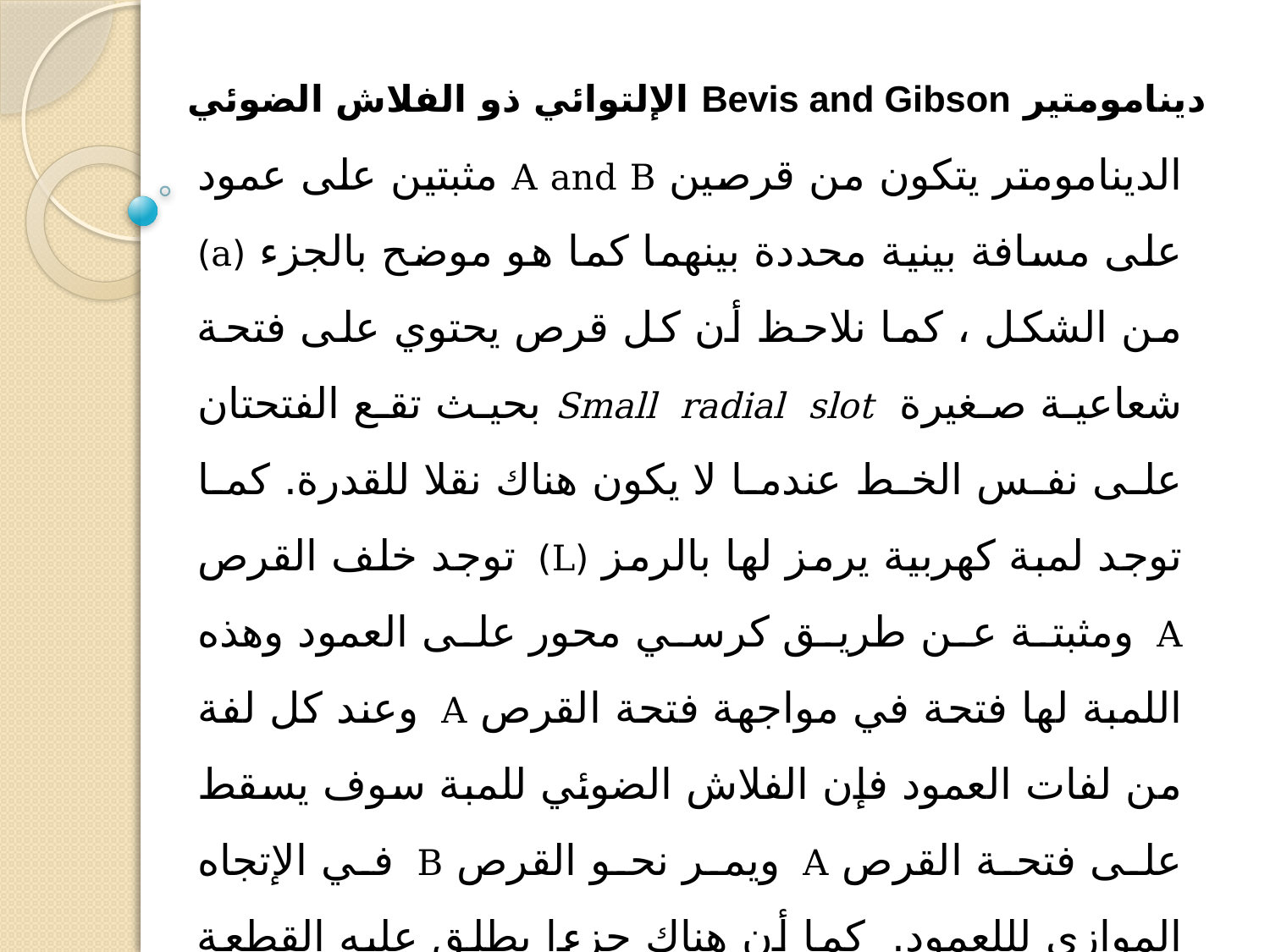

# دينامومتير Bevis and Gibson الإلتوائي ذو الفلاش الضوئي
الدينامومتر يتكون من قرصين A and B مثبتين على عمود على مسافة بينية محددة بينهما كما هو موضح بالجزء (a) من الشكل ، كما نلاحظ أن كل قرص يحتوي على فتحة شعاعية صغيرة  Small radial slot بحيث تقع الفتحتان على نفس الخط عندما لا يكون هناك نقلا للقدرة. كما توجد لمبة كهربية يرمز لها بالرمز (L)  توجد خلف القرص A  ومثبتة عن طريق كرسي محور على العمود وهذه اللمبة لها فتحة في مواجهة فتحة القرص A  وعند كل لفة من لفات العمود فإن الفلاش الضوئي للمبة سوف يسقط على فتحة القرص A  ويمر نحو القرص B  في الإتجاه الموازي لللعمود.  كما أن هناك جزءا يطلق عليه القطعة العينية Eye piece يرمز له بالرمز (E) ويتم تثبيته بحيث يكون مختفيا خلف القرص B على كرسي المحور للعمود.